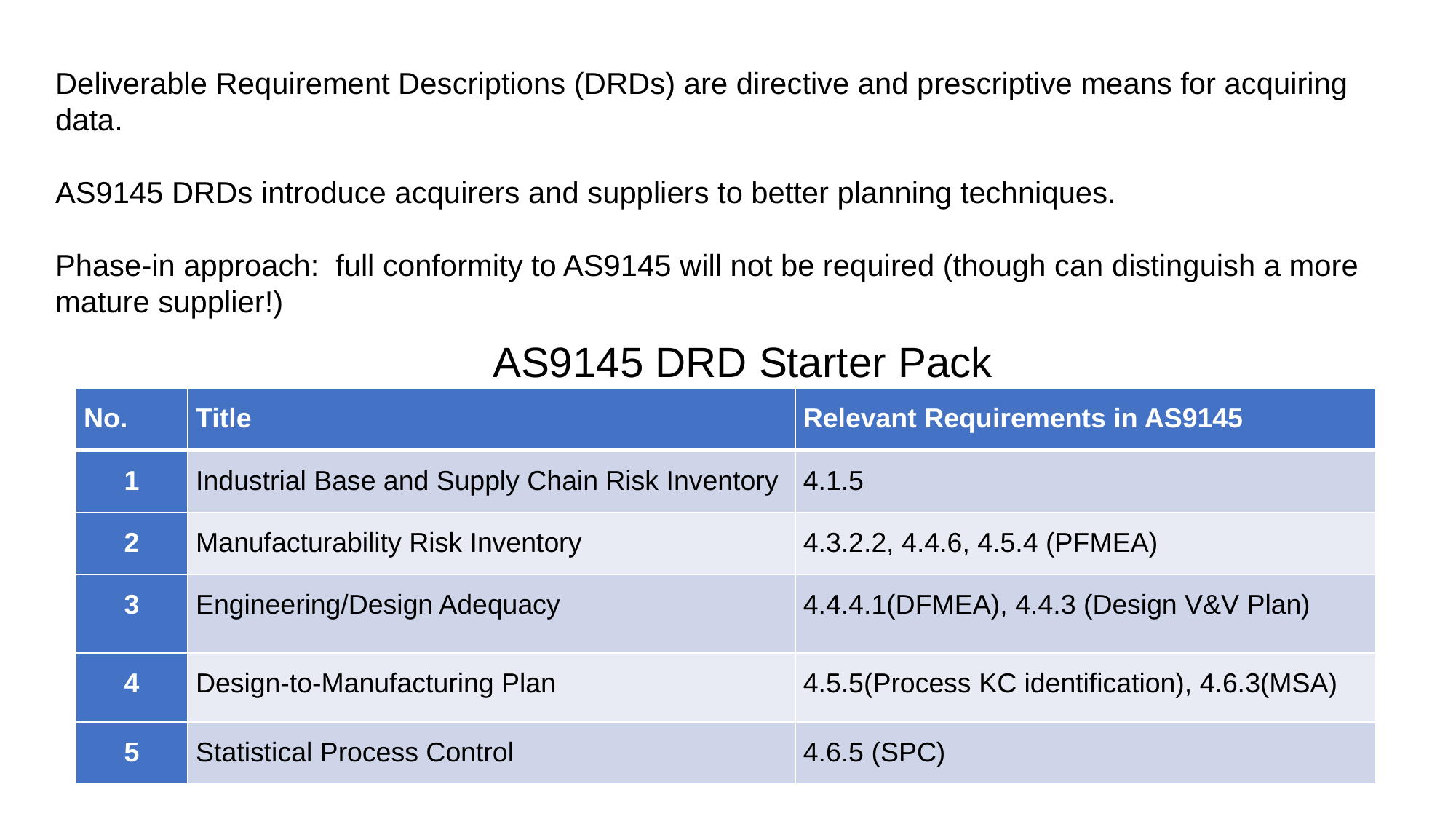

Deliverable Requirement Descriptions (DRDs) are directive and prescriptive means for acquiring data.

AS9145 DRDs introduce acquirers and suppliers to better planning techniques.

Phase-in approach:  full conformity to AS9145 will not be required (though can distinguish a more mature supplier!)
AS9145 DRD Starter Pack
| No. | Title | Relevant Requirements in AS9145 |
| --- | --- | --- |
| 1 | Industrial Base and Supply Chain Risk Inventory | 4.1.5 |
| 2 | Manufacturability Risk Inventory | 4.3.2.2, 4.4.6, 4.5.4 (PFMEA) |
| 3 | Engineering/Design Adequacy | 4.4.4.1(DFMEA), 4.4.3 (Design V&V Plan) |
| 4 | Design-to-Manufacturing Plan | 4.5.5(Process KC identification), 4.6.3(MSA) |
| 5 | Statistical Process Control | 4.6.5 (SPC) |